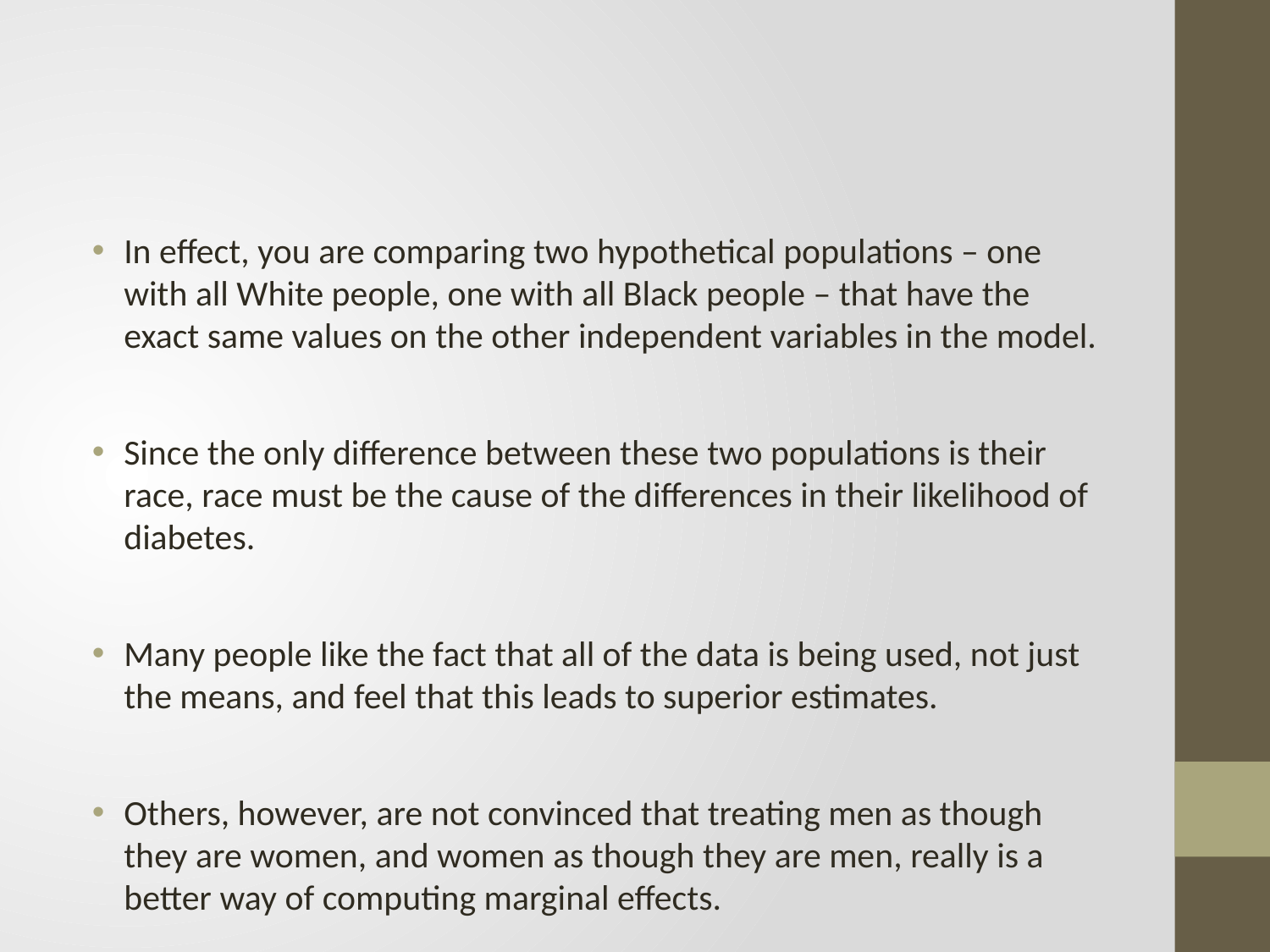

#
In effect, you are comparing two hypothetical populations – one with all White people, one with all Black people – that have the exact same values on the other independent variables in the model.

Since the only difference between these two populations is their race, race must be the cause of the differences in their likelihood of diabetes.

Many people like the fact that all of the data is being used, not just the means, and feel that this leads to superior estimates.

Others, however, are not convinced that treating men as though they are women, and women as though they are men, really is a better way of computing marginal effects.